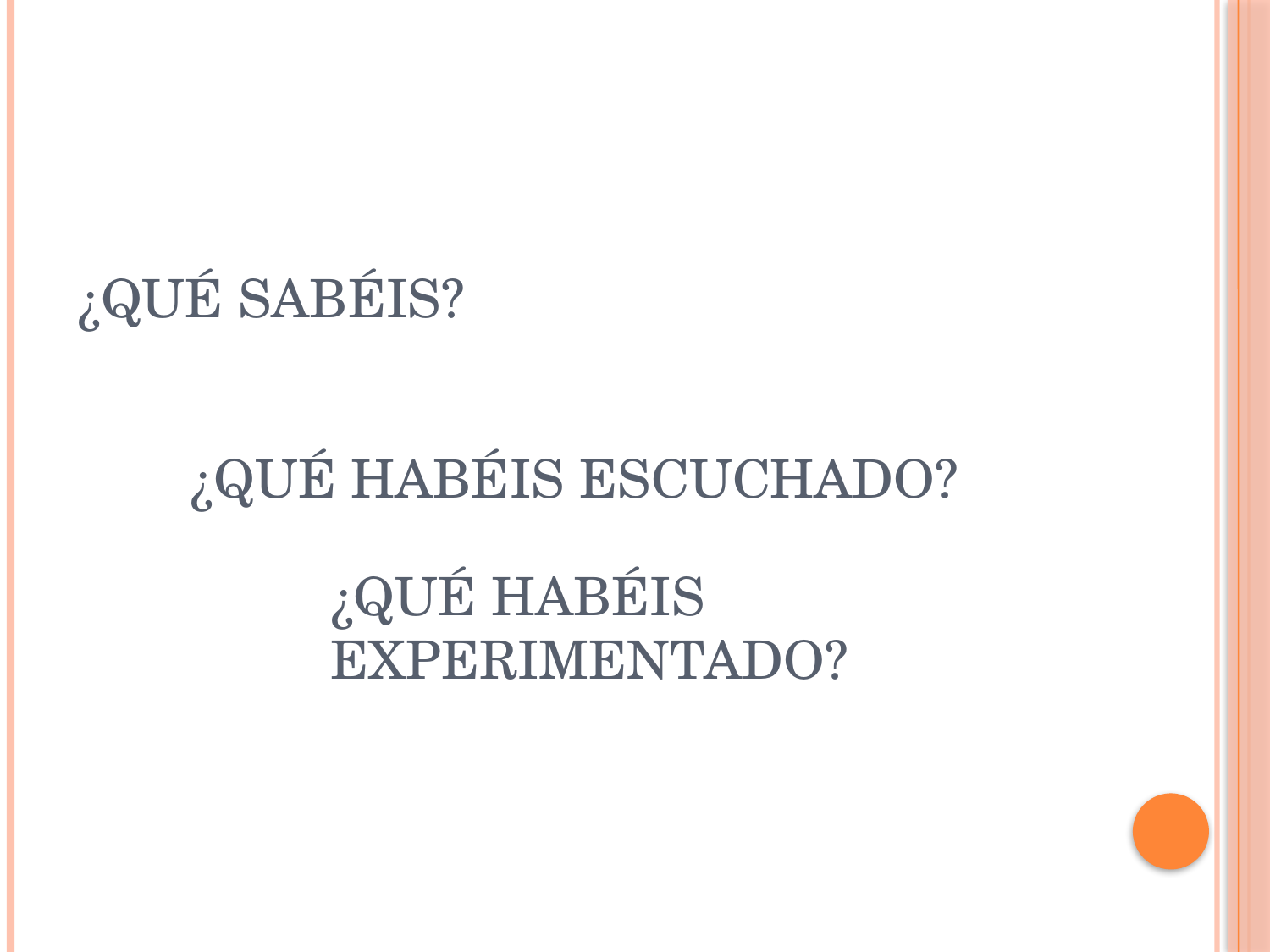

# ¿qué sabéis?
¿qué habéis escuchado?
¿qué habéis experimentado?